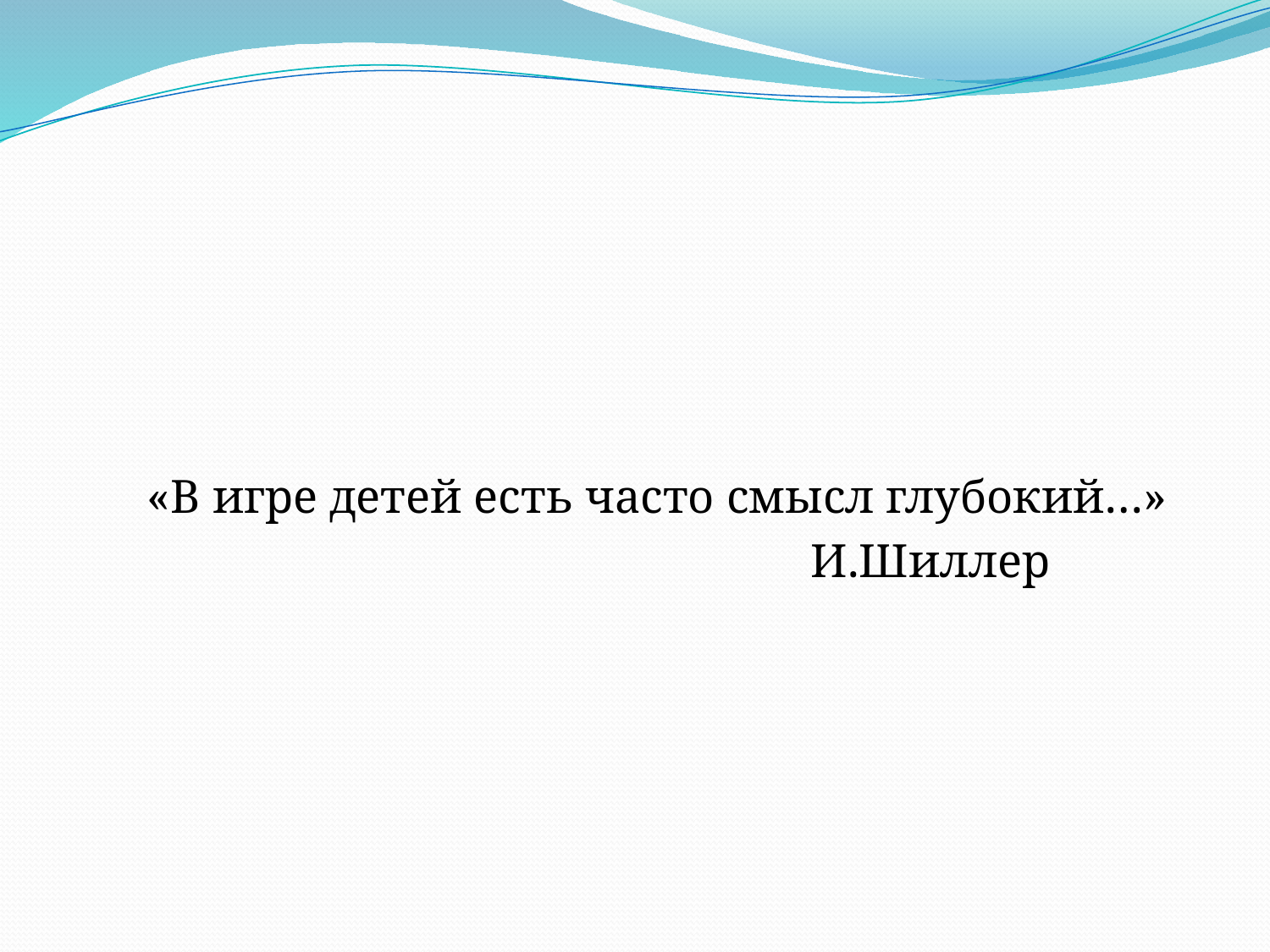

#

      «В игре детей есть часто смысл глубокий…»
                                                              И.Шиллер